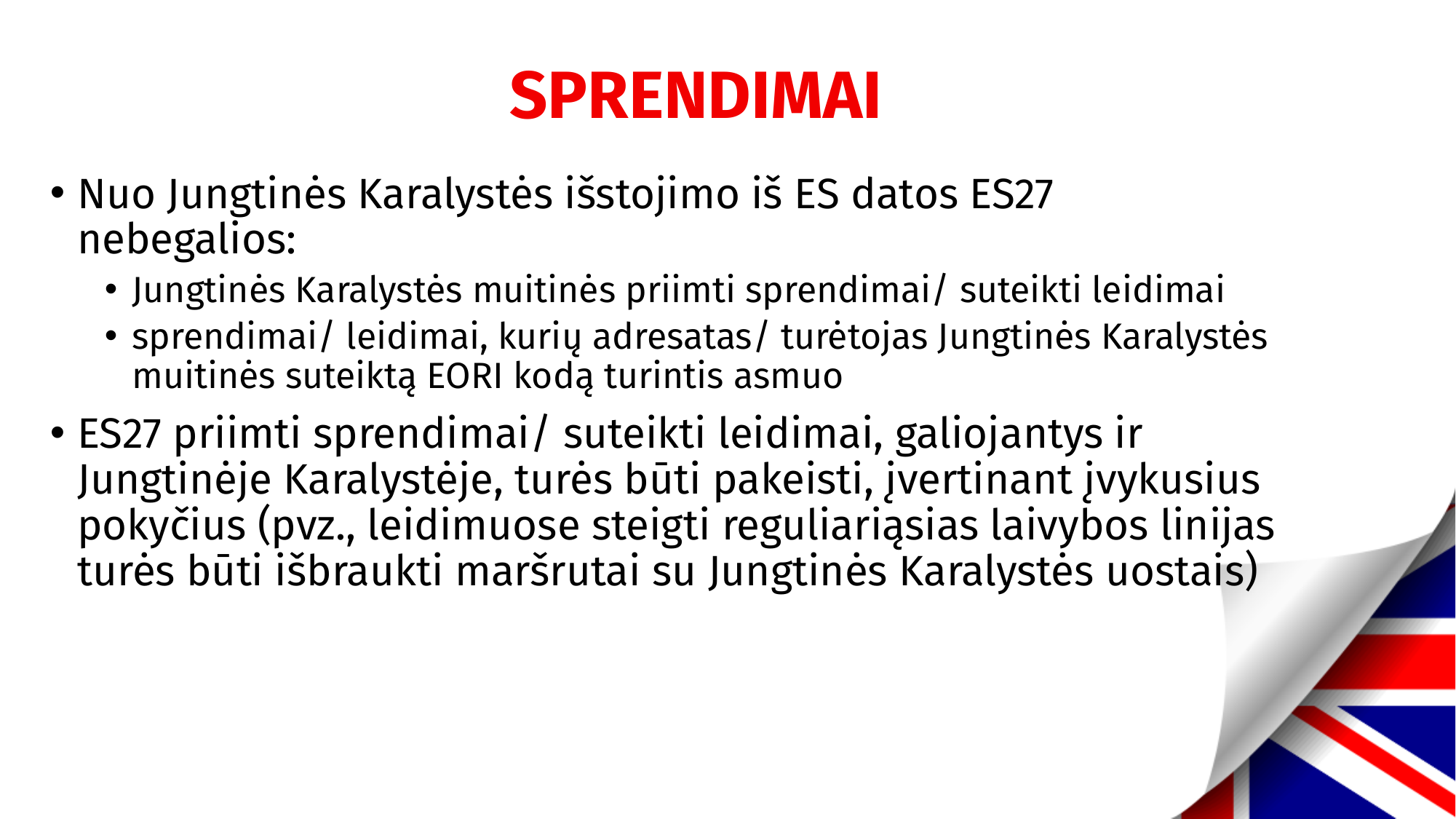

# SPRENDIMAI
Nuo Jungtinės Karalystės išstojimo iš ES datos ES27 nebegalios:
Jungtinės Karalystės muitinės priimti sprendimai/ suteikti leidimai
sprendimai/ leidimai, kurių adresatas/ turėtojas Jungtinės Karalystės muitinės suteiktą EORI kodą turintis asmuo
ES27 priimti sprendimai/ suteikti leidimai, galiojantys ir Jungtinėje Karalystėje, turės būti pakeisti, įvertinant įvykusius pokyčius (pvz., leidimuose steigti reguliariąsias laivybos linijas turės būti išbraukti maršrutai su Jungtinės Karalystės uostais)